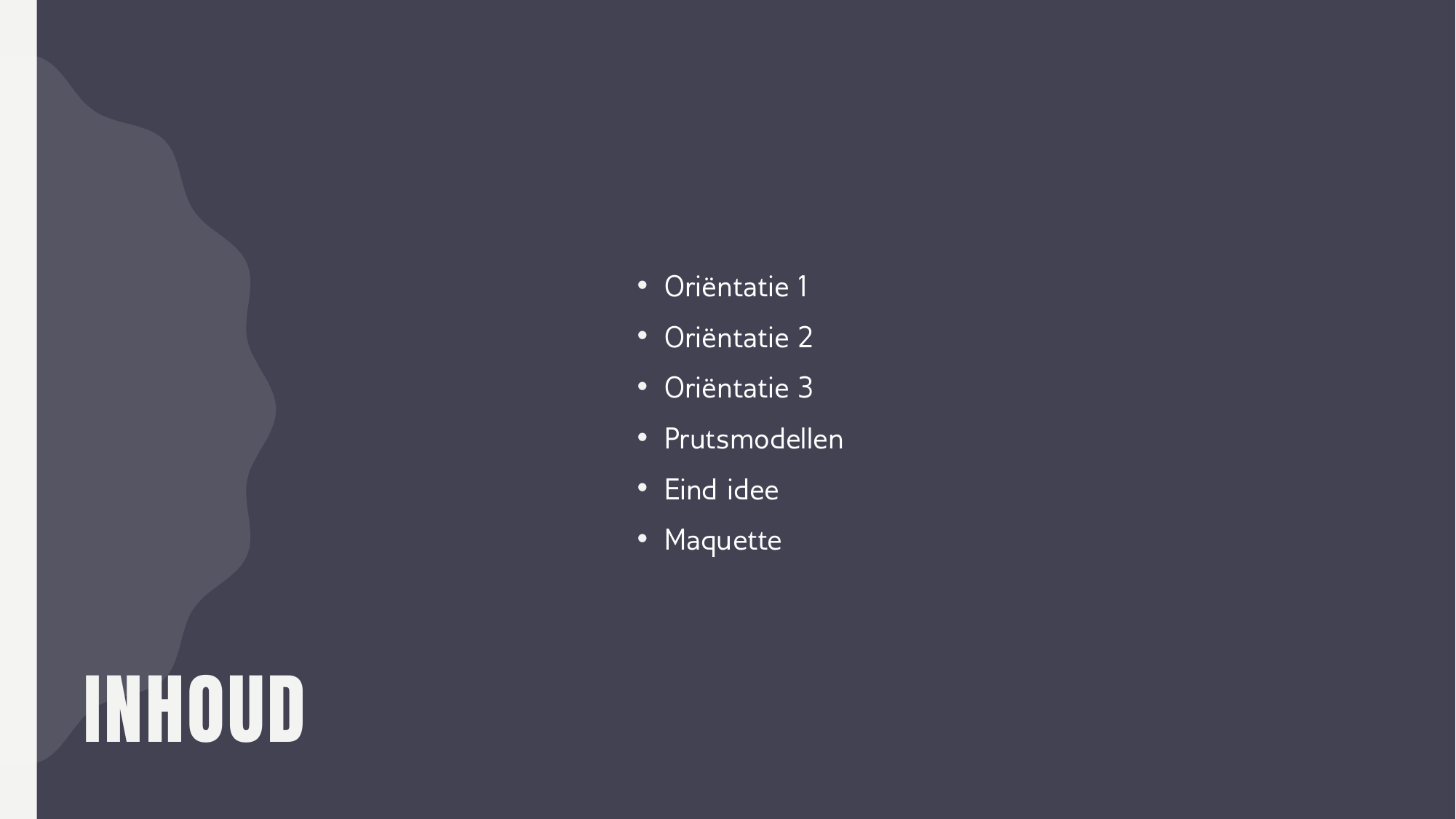

# Inhoud
Oriëntatie 1
Oriëntatie 2
Oriëntatie 3
Prutsmodellen
Eind idee
Maquette